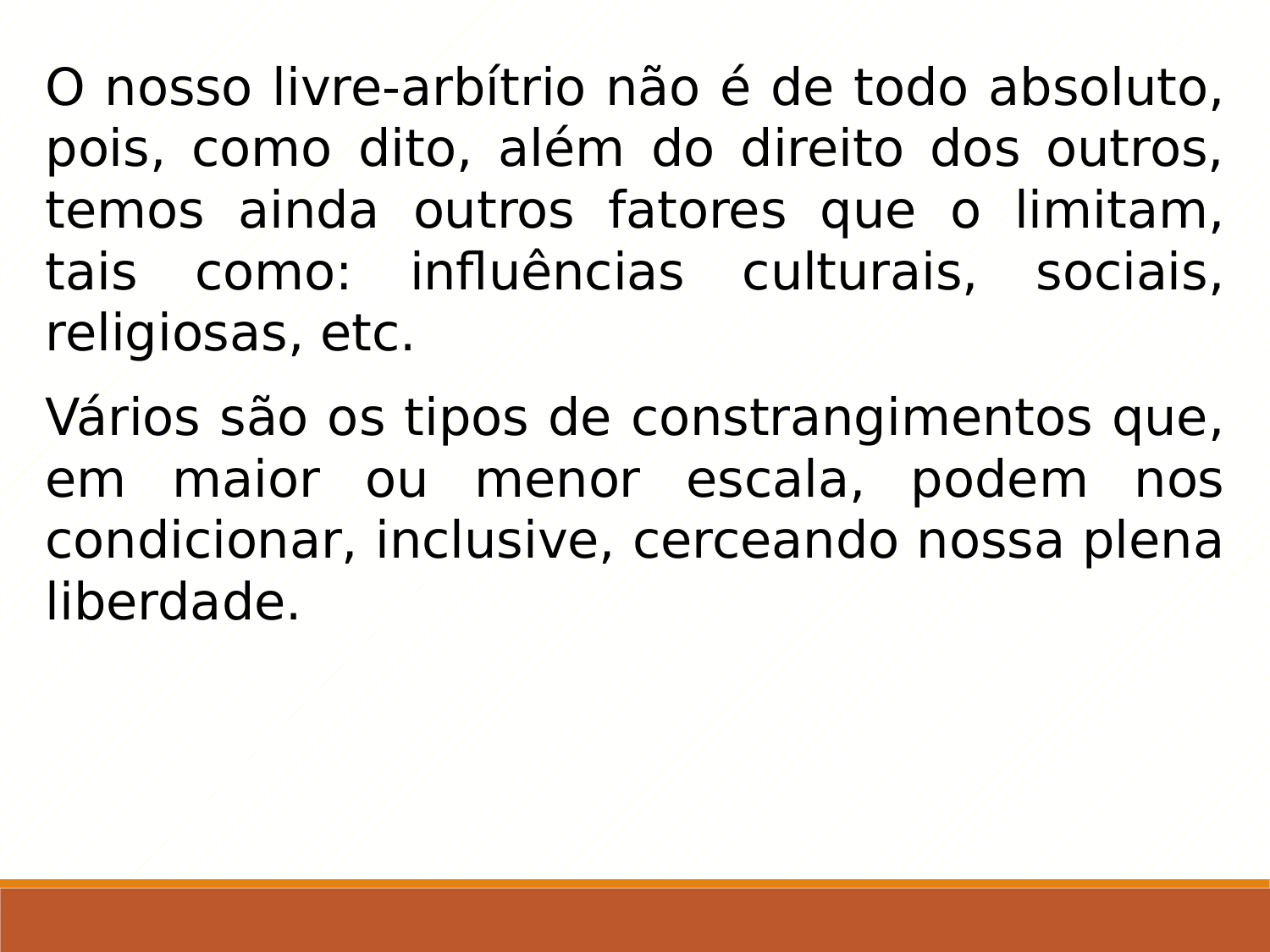

O nosso livre-arbítrio não é de todo absoluto, pois, como dito, além do direito dos outros, temos ainda outros fatores que o limitam, tais como: influências culturais, sociais, religiosas, etc.
Vários são os tipos de constrangimentos que, em maior ou menor escala, podem nos condicionar, inclusive, cerceando nossa plena liberdade.